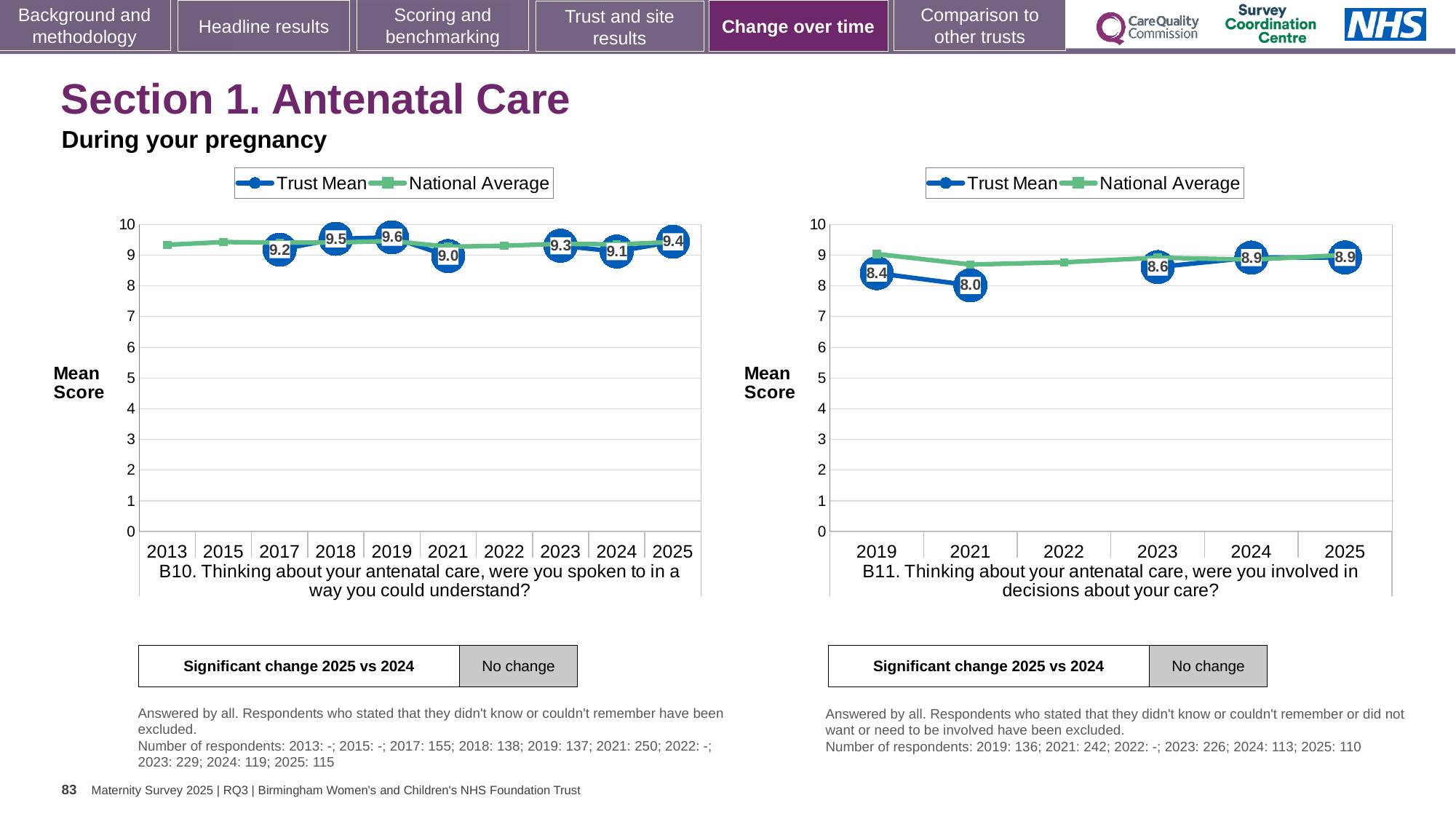

# Section 1. Antenatal Care
During your pregnancy

### Chart

| Category | Trust Mean | National Average |
|---|---|---|
| 2013 | None | 9.335742313463143 |
| 2015 | None | 9.42553606384066 |
| 2017 | 9.178378594961393 | 9.40591997624855 |
| 2018 | 9.529294613206316 | 9.40881567953916 |
| 2019 | 9.580565796352793 | 9.460352901984898 |
| 2021 | 8.968377165279229 | 9.271002879488048 |
| 2022 | None | 9.305006470394911 |
| 2023 | 9.305760828107836 | 9.366178398382548 |
| 2024 | 9.115727437019764 | 9.351429403357608 |
| 2025 | 9.437627857638969 | 9.426116816350556 |

### Chart

| Category | Trust Mean | National Average |
|---|---|---|
| 2019 | 8.4131617479873 | 9.03585805759567 |
| 2021 | 8.015718375838121 | 8.693888580922954 |
| 2022 | None | 8.766917148587769 |
| 2023 | 8.610684673850049 | 8.917343666280427 |
| 2024 | 8.91950004507561 | 8.853571945583779 |
| 2025 | 8.92574866014561 | 9.003760029209854 |
| Significant change 2025 vs 2024 | No change |
| --- | --- |
| Significant change 2025 vs 2024 | No change |
| --- | --- |
Answered by all. Respondents who stated that they didn't know or couldn't remember have been excluded.
Number of respondents: 2013: -; 2015: -; 2017: 155; 2018: 138; 2019: 137; 2021: 250; 2022: -; 2023: 229; 2024: 119; 2025: 115
Answered by all. Respondents who stated that they didn't know or couldn't remember or did not want or need to be involved have been excluded.
Number of respondents: 2019: 136; 2021: 242; 2022: -; 2023: 226; 2024: 113; 2025: 110
83